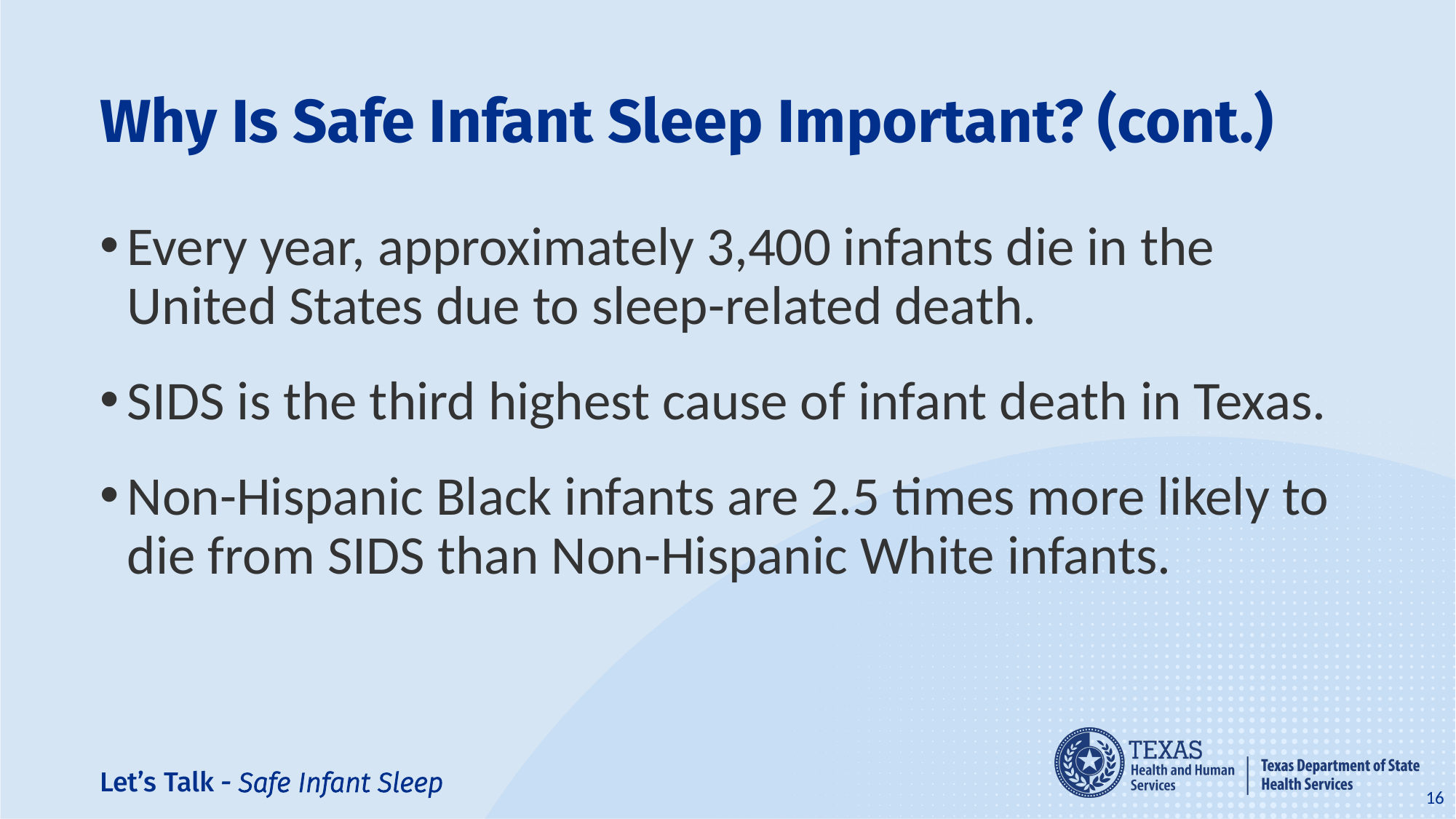

# Why Is Safe Infant Sleep Important? (cont.)
Every year, approximately 3,400 infants die in the United States due to sleep-related death.
SIDS is the third highest cause of infant death in Texas.
Non-Hispanic Black infants are 2.5 times more likely to die from SIDS than Non-Hispanic White infants.

Let’s Talk - Safe Infant Sleep
16